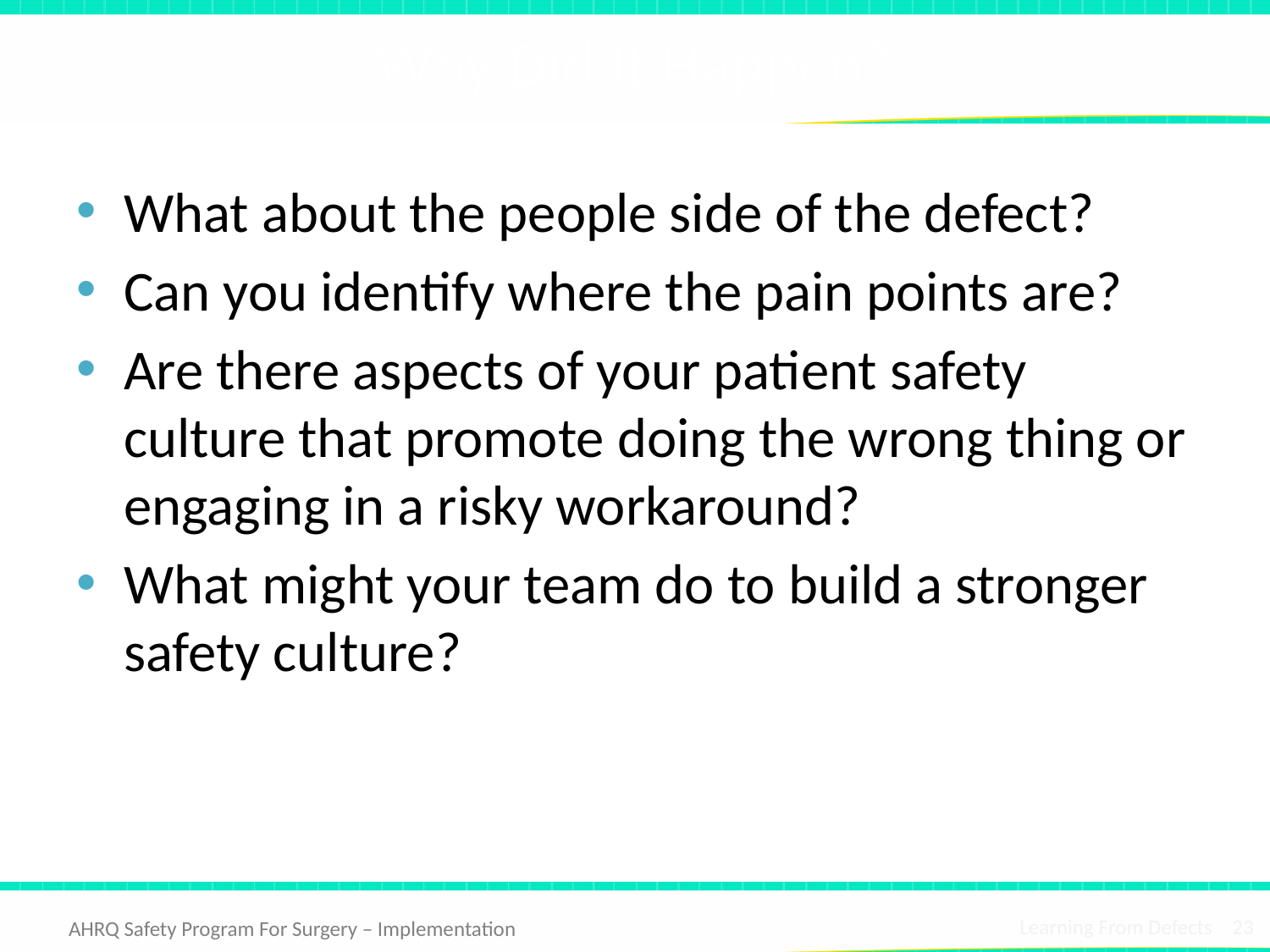

# Why Did It Happen?
What about the people side of the defect?
Can you identify where the pain points are?
Are there aspects of your patient safety culture that promote doing the wrong thing or engaging in a risky workaround?
What might your team do to build a stronger safety culture?
Learning From Defects    23